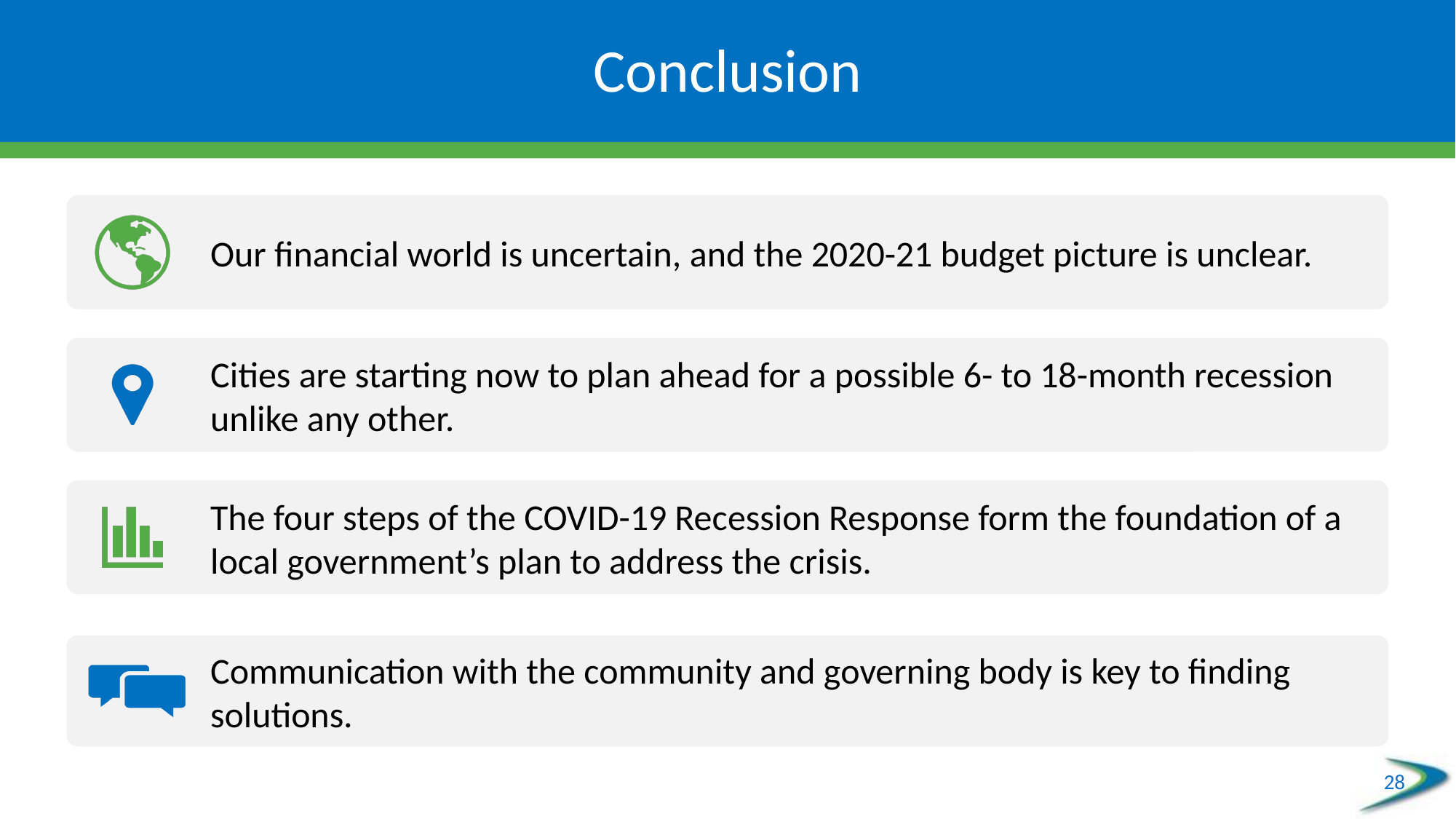

# Conclusion
Our financial world is uncertain, and the 2020-21 budget picture is unclear.
Cities are starting now to plan ahead for a possible 6- to 18-month recession unlike any other.
The four steps of the COVID-19 Recession Response form the foundation of a local government’s plan to address the crisis.
Communication with the community and governing body is key to finding solutions.
28